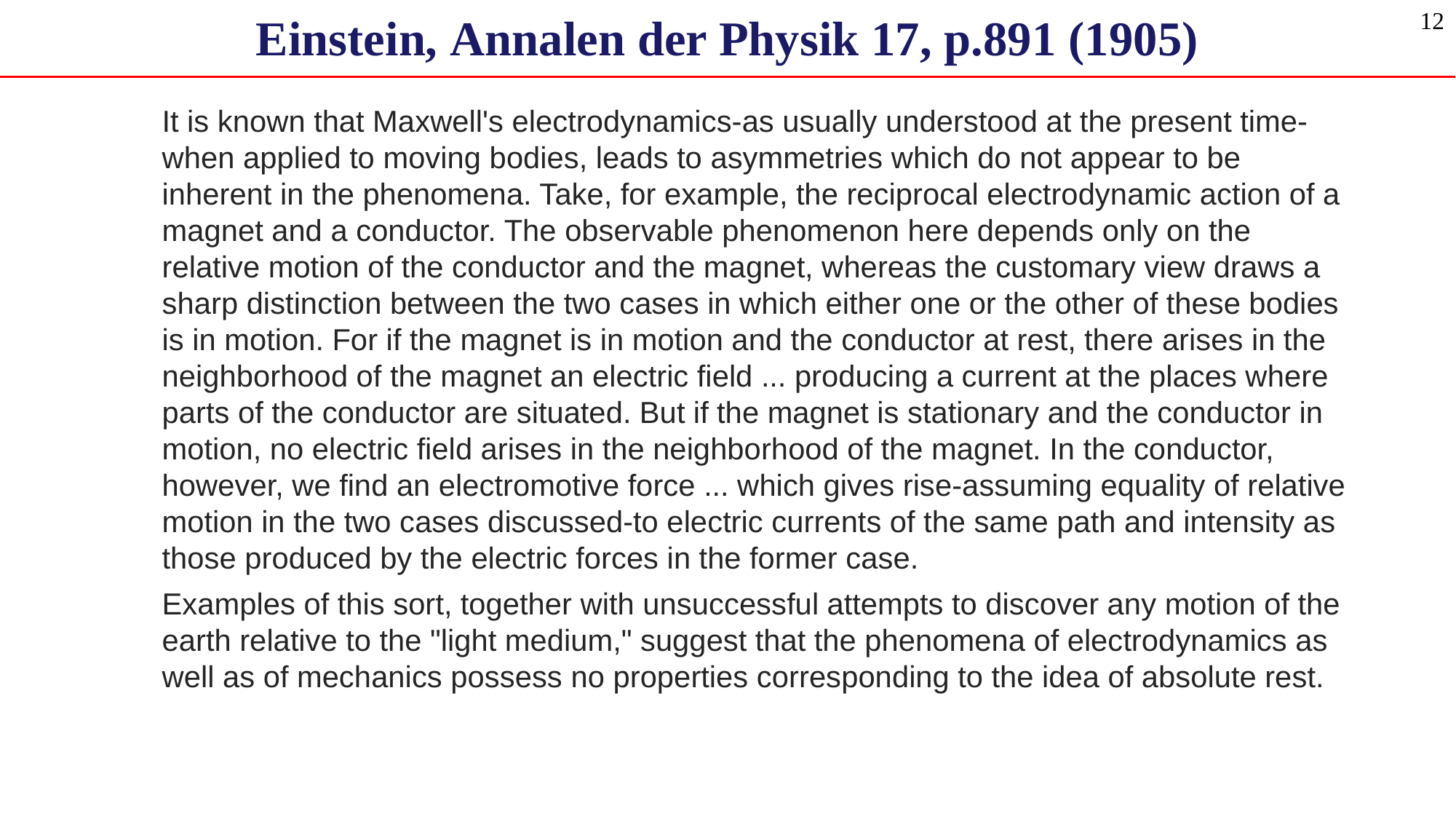

Einstein, Annalen der Physik 17, p.891 (1905)
12
It is known that Maxwell's electrodynamics-as usually understood at the present time-when applied to moving bodies, leads to asymmetries which do not appear to be inherent in the phenomena. Take, for example, the reciprocal electrodynamic action of a magnet and a conductor. The observable phenomenon here depends only on the relative motion of the conductor and the magnet, whereas the customary view draws a sharp distinction between the two cases in which either one or the other of these bodies is in motion. For if the magnet is in motion and the conductor at rest, there arises in the neighborhood of the magnet an electric field ... producing a current at the places where parts of the conductor are situated. But if the magnet is stationary and the conductor in motion, no electric field arises in the neighborhood of the magnet. In the conductor, however, we find an electromotive force ... which gives rise-assuming equality of relative motion in the two cases discussed-to electric currents of the same path and intensity as those produced by the electric forces in the former case.
Examples of this sort, together with unsuccessful attempts to discover any motion of the earth relative to the "light medium," suggest that the phenomena of electrodynamics as well as of mechanics possess no properties corresponding to the idea of absolute rest.